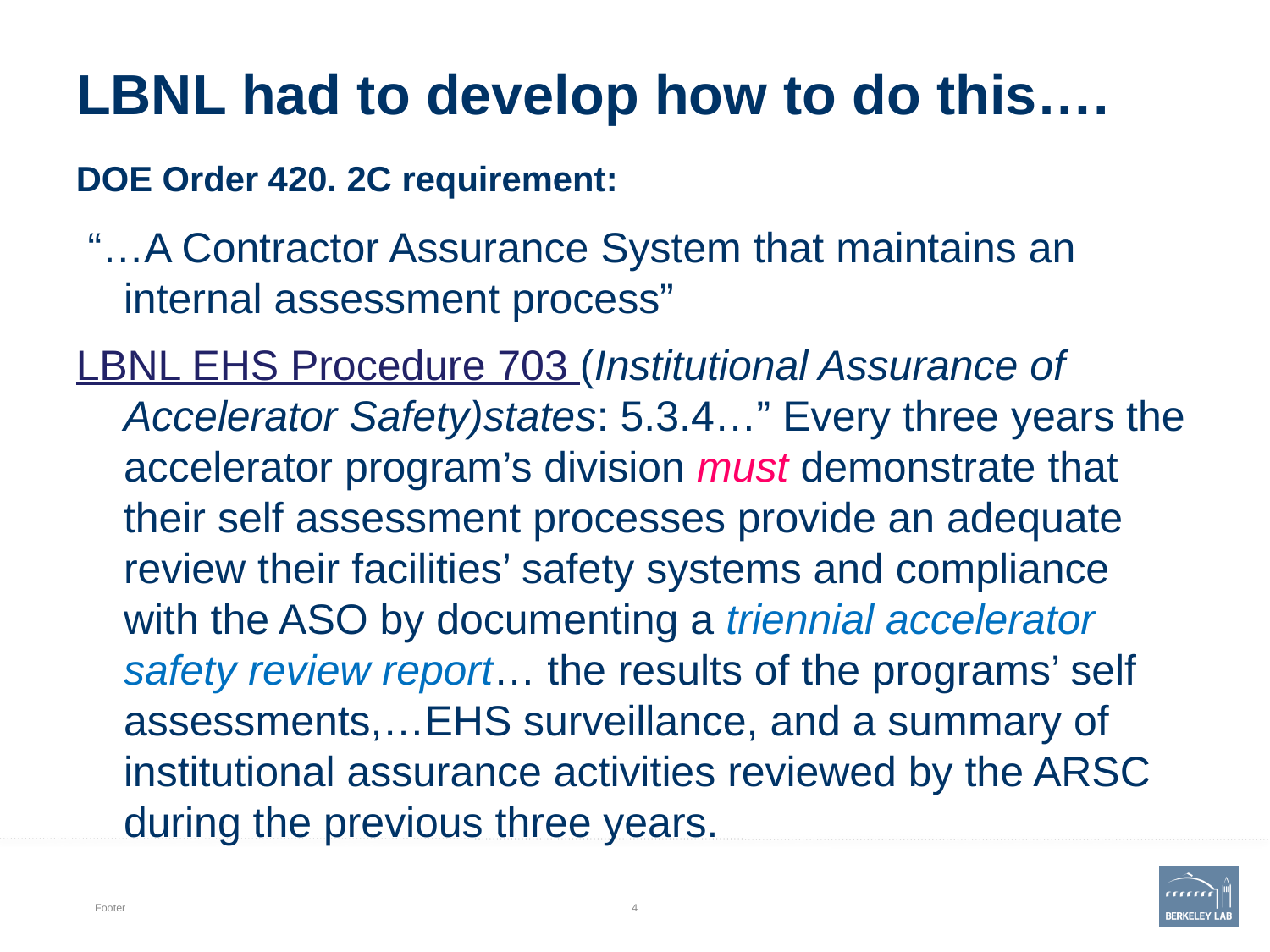

# LBNL had to develop how to do this….
DOE Order 420. 2C requirement:
 “…A Contractor Assurance System that maintains an internal assessment process”
LBNL EHS Procedure 703 (Institutional Assurance of Accelerator Safety)states: 5.3.4…” Every three years the accelerator program’s division must demonstrate that their self assessment processes provide an adequate review their facilities’ safety systems and compliance with the ASO by documenting a triennial accelerator safety review report… the results of the programs’ self assessments,…EHS surveillance, and a summary of institutional assurance activities reviewed by the ARSC during the previous three years.

Footer
4